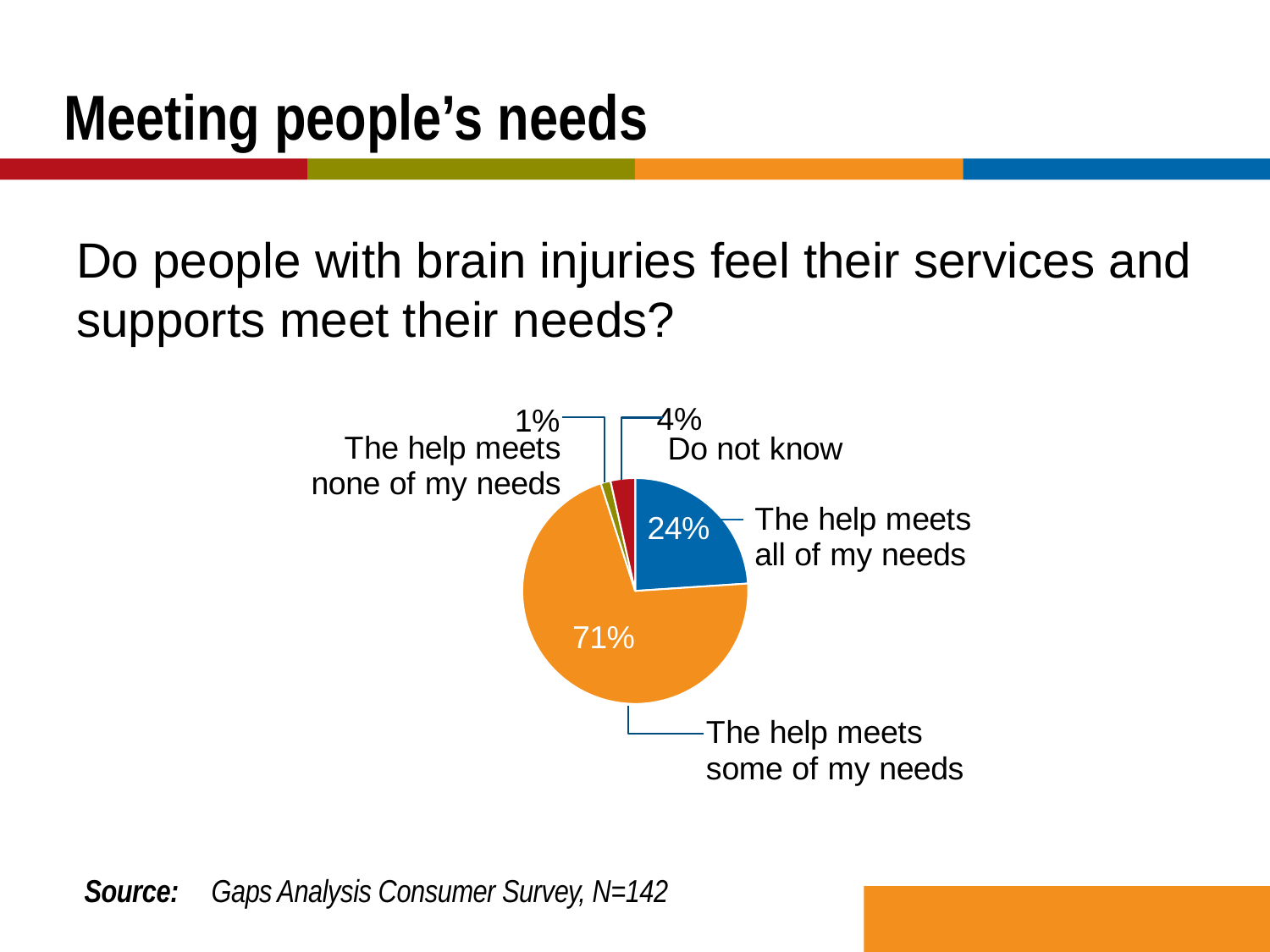

# Meeting people’s needs
Do people with brain injuries feel their services and supports meet their needs?

### Chart

| Category |  |
|---|---|
| The help meets all of my needs (24%) | 0.23943661971830985 |
| The help meets some of my needs (71%) | 0.7112676056338029 |
| The help meets none of my needs (1%) | 0.014084507042253523 |
| Don't know (4%) | 0.035211267605633804 |
Source: 	Gaps Analysis Consumer Survey, N=142